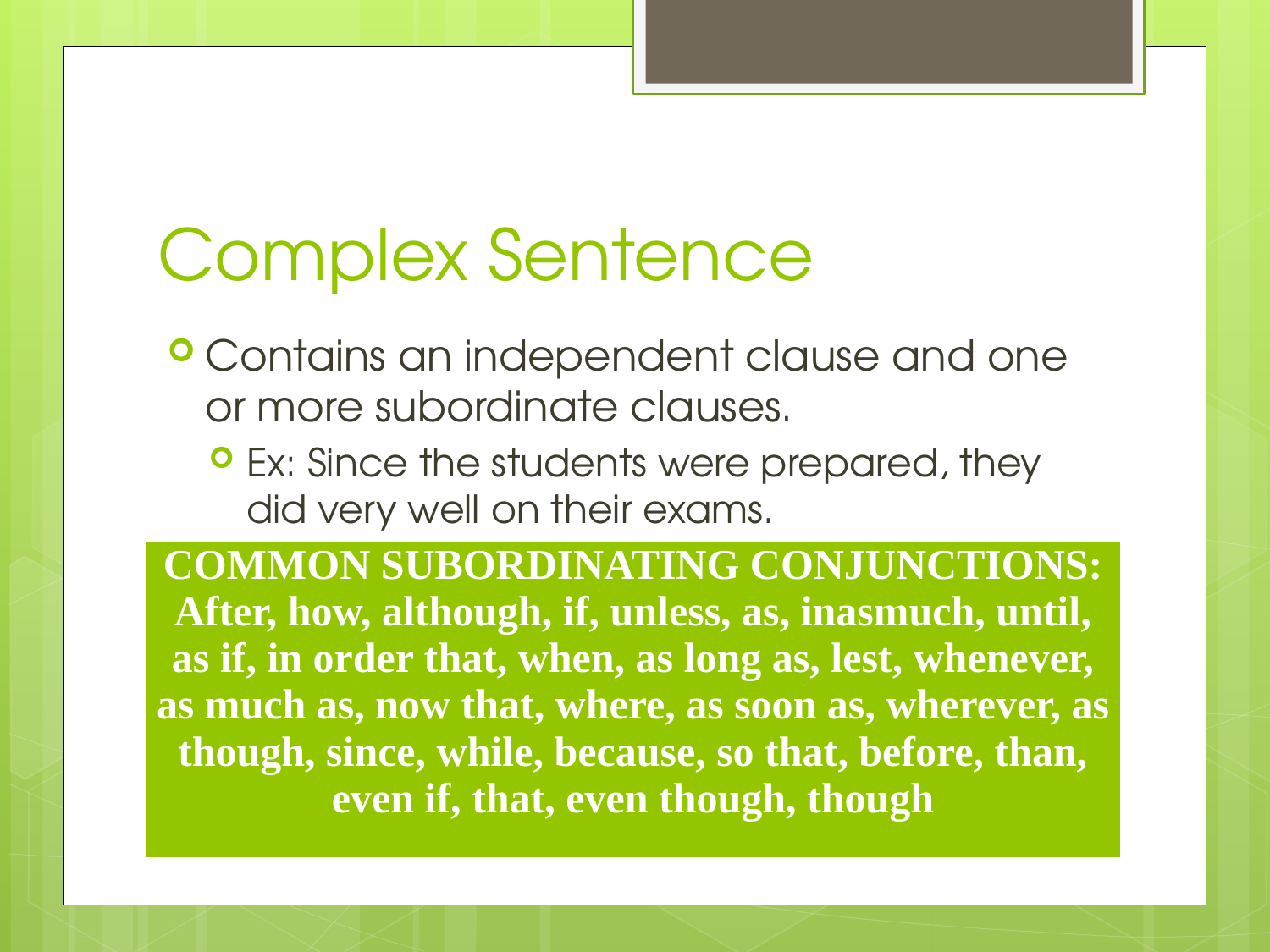

# Complex Sentence
Contains an independent clause and one or more subordinate clauses.
Ex: Since the students were prepared, they did very well on their exams.

| COMMON SUBORDINATING CONJUNCTIONS: After, how, although, if, unless, as, inasmuch, until, as if, in order that, when, as long as, lest, whenever, as much as, now that, where, as soon as, wherever, as though, since, while, because, so that, before, than, even if, that, even though, though |
| --- |